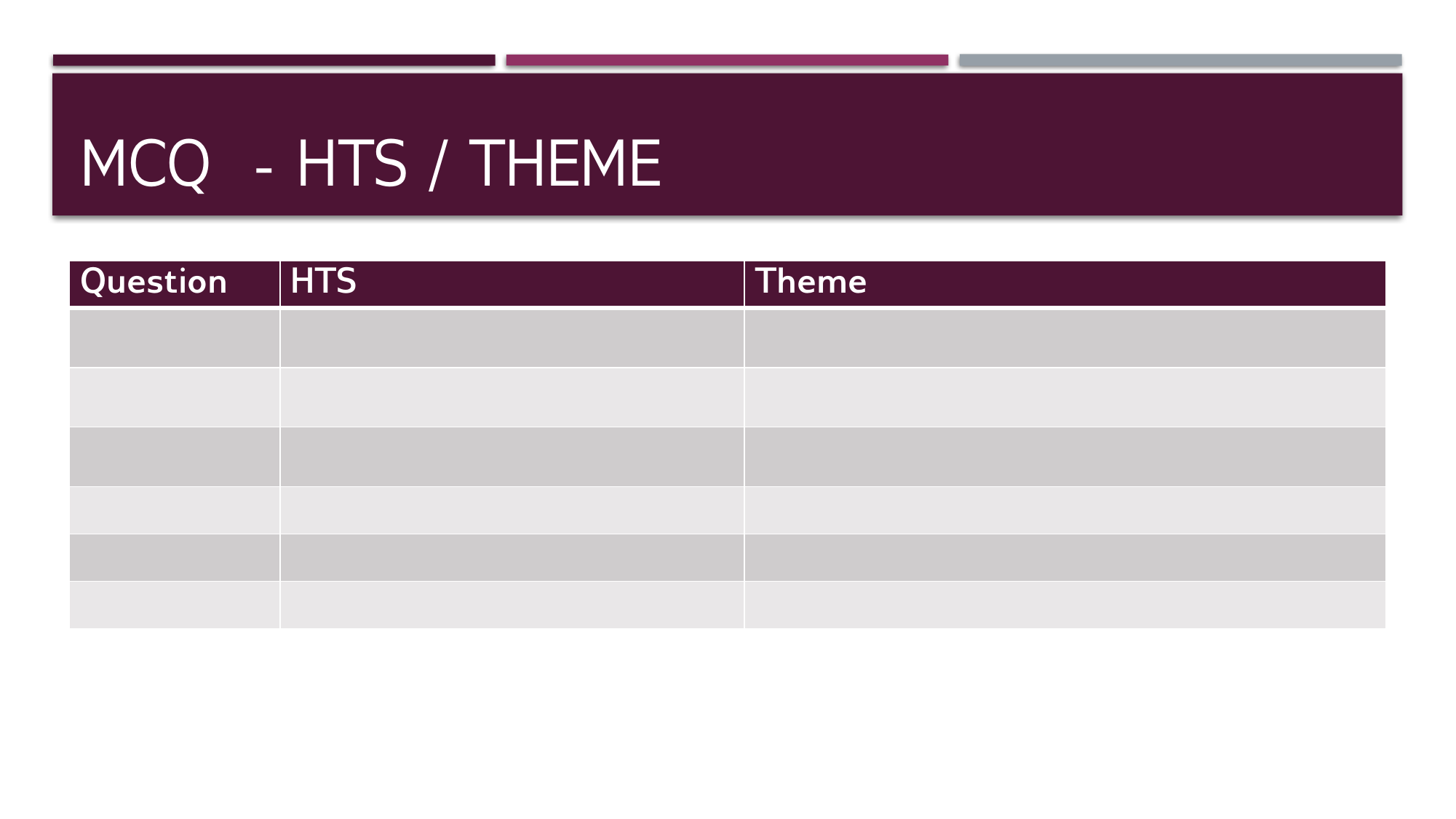

# MCQ  - HTS / Theme
| Question | HTS | Theme |
| --- | --- | --- |
|  |  |  |
|  |  |  |
|  |  |  |
|  |  |  |
|  |  |  |
|  |  |  |